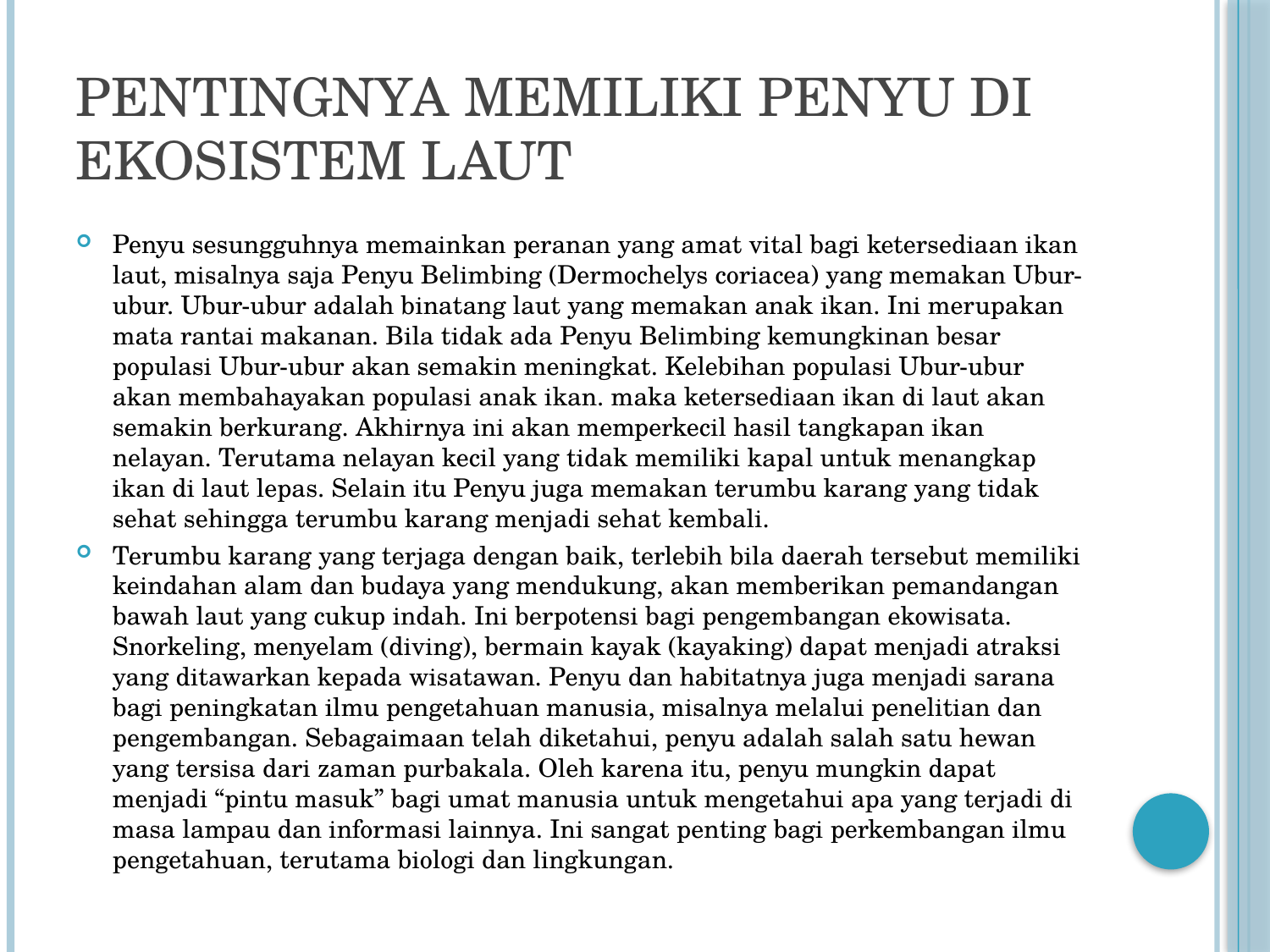

# pentingnya memiliki penyu di ekosistem laut
Penyu sesungguhnya memainkan peranan yang amat vital bagi ketersediaan ikan laut, misalnya saja Penyu Belimbing (Dermochelys coriacea) yang memakan Ubur-ubur. Ubur-ubur adalah binatang laut yang memakan anak ikan. Ini merupakan mata rantai makanan. Bila tidak ada Penyu Belimbing kemungkinan besar populasi Ubur-ubur akan semakin meningkat. Kelebihan populasi Ubur-ubur akan membahayakan populasi anak ikan. maka ketersediaan ikan di laut akan semakin berkurang. Akhirnya ini akan memperkecil hasil tangkapan ikan nelayan. Terutama nelayan kecil yang tidak memiliki kapal untuk menangkap ikan di laut lepas. Selain itu Penyu juga memakan terumbu karang yang tidak sehat sehingga terumbu karang menjadi sehat kembali.
Terumbu karang yang terjaga dengan baik, terlebih bila daerah tersebut memiliki keindahan alam dan budaya yang mendukung, akan memberikan pemandangan bawah laut yang cukup indah. Ini berpotensi bagi pengembangan ekowisata. Snorkeling, menyelam (diving), bermain kayak (kayaking) dapat menjadi atraksi yang ditawarkan kepada wisatawan. Penyu dan habitatnya juga menjadi sarana bagi peningkatan ilmu pengetahuan manusia, misalnya melalui penelitian dan pengembangan. Sebagaimaan telah diketahui, penyu adalah salah satu hewan yang tersisa dari zaman purbakala. Oleh karena itu, penyu mungkin dapat menjadi “pintu masuk” bagi umat manusia untuk mengetahui apa yang terjadi di masa lampau dan informasi lainnya. Ini sangat penting bagi perkembangan ilmu pengetahuan, terutama biologi dan lingkungan.